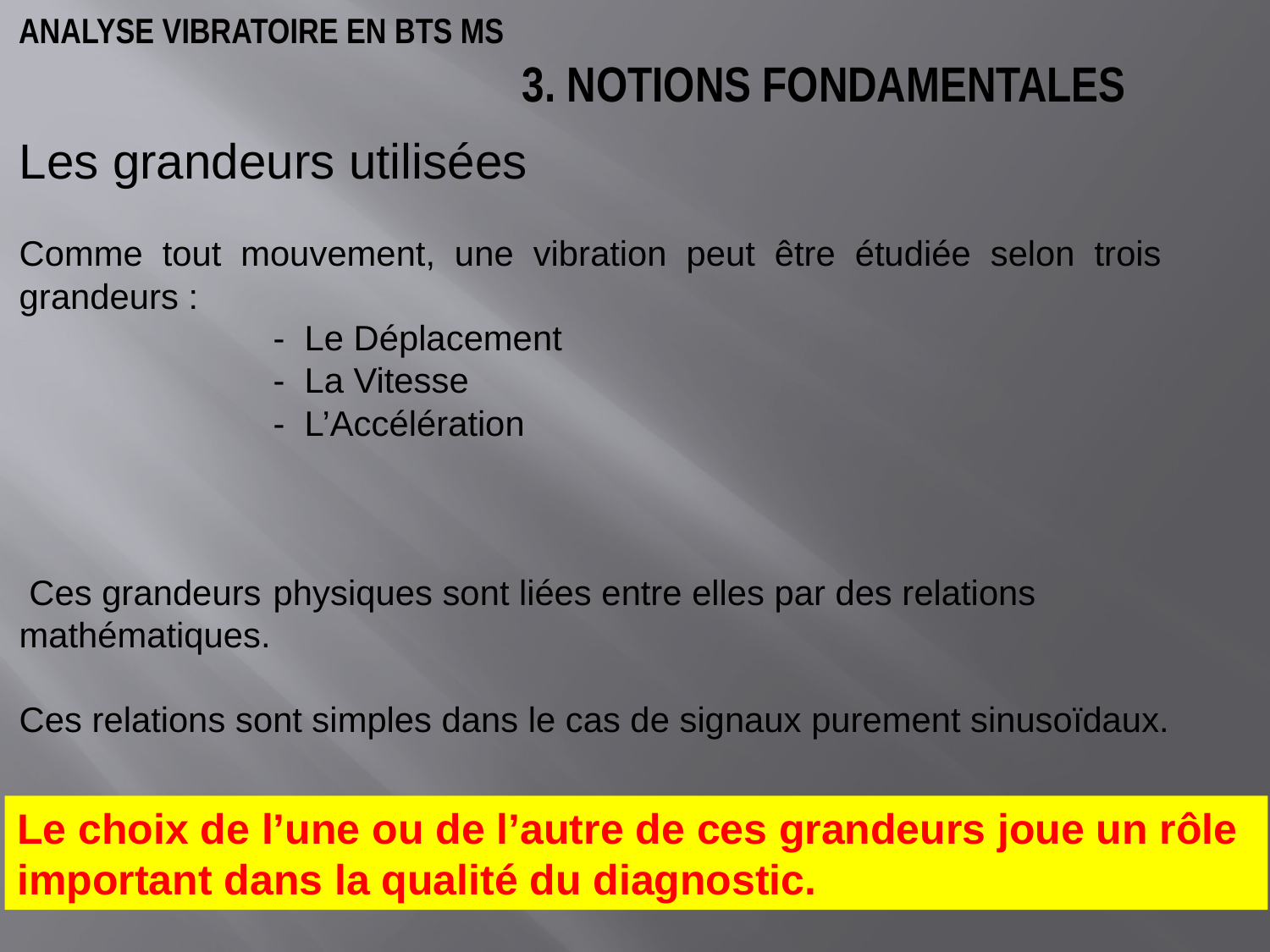

3. NOTIONS FONDAMENTALES
Les grandeurs utilisées

Comme  tout  mouvement,  une  vibration  peut  être  étudiée  selon  trois grandeurs :
		-  Le Déplacement
		-  La Vitesse
		-  L’Accélération

 Ces grandeurs	physiques sont liées entre elles par des relations mathématiques.

Ces relations sont simples dans le cas de signaux purement sinusoïdaux.
Le choix de l’une ou de l’autre de ces grandeurs joue un rôle important dans la qualité du diagnostic.